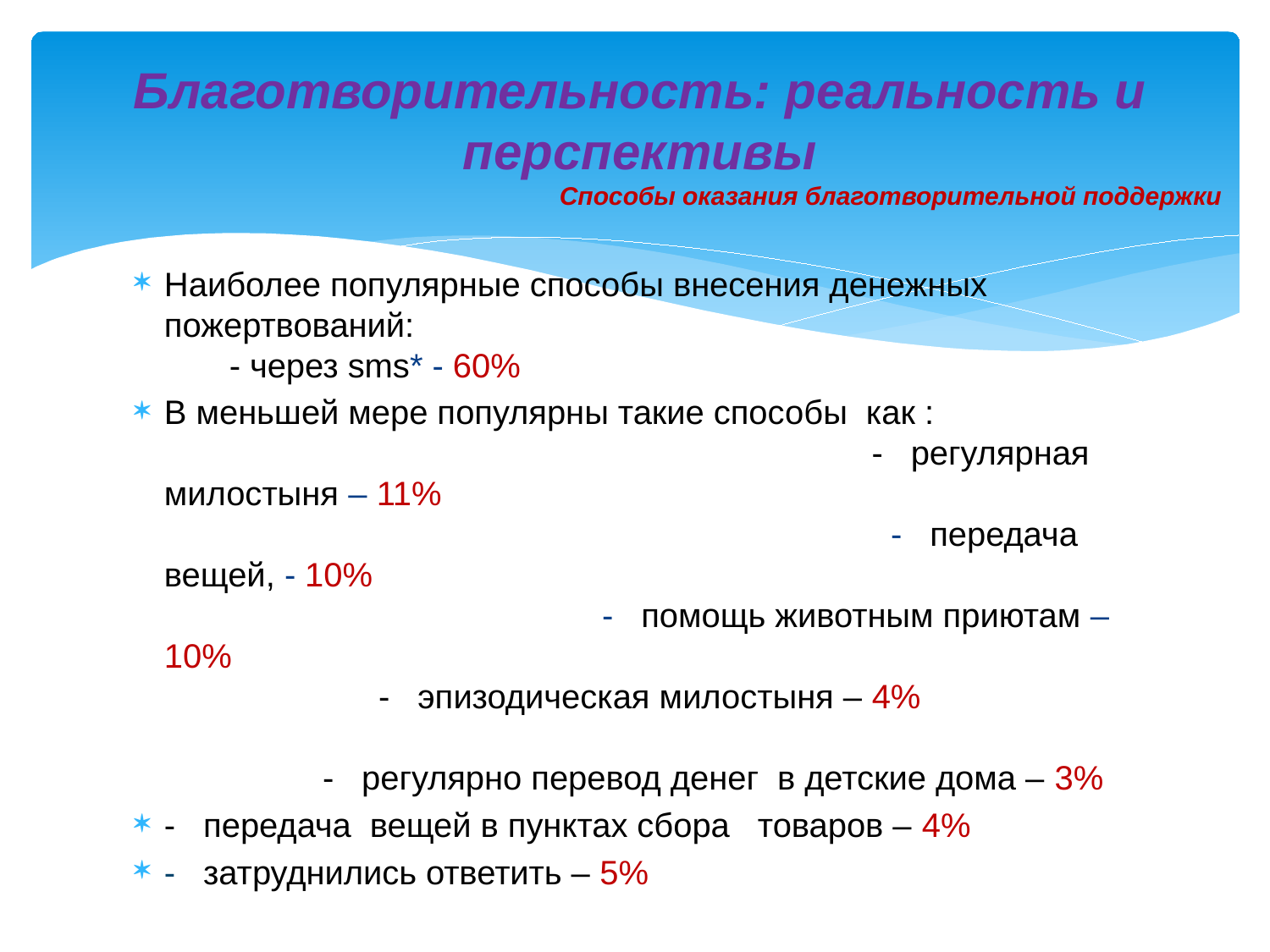

# Благотворительность: реальность и перспективы Способы оказания благотворительной поддержки
Наиболее популярные способы внесения денежных пожертвований:                                                                                     - через sms* - 60%
В меньшей мере популярны такие способы  как :                                                                                                  -   регулярная милостыня – 11%                                                                                                                                                         -   передача вещей, - 10%                                                                                                                                  -   помощь животным приютам – 10%                                                                                                                         -   эпизодическая милостыня – 4%                                                                                                                                                  -   регулярно перевод денег  в детские дома – 3%
-   передача  вещей в пунктах сбора   товаров – 4%
-   затруднились ответить – 5%